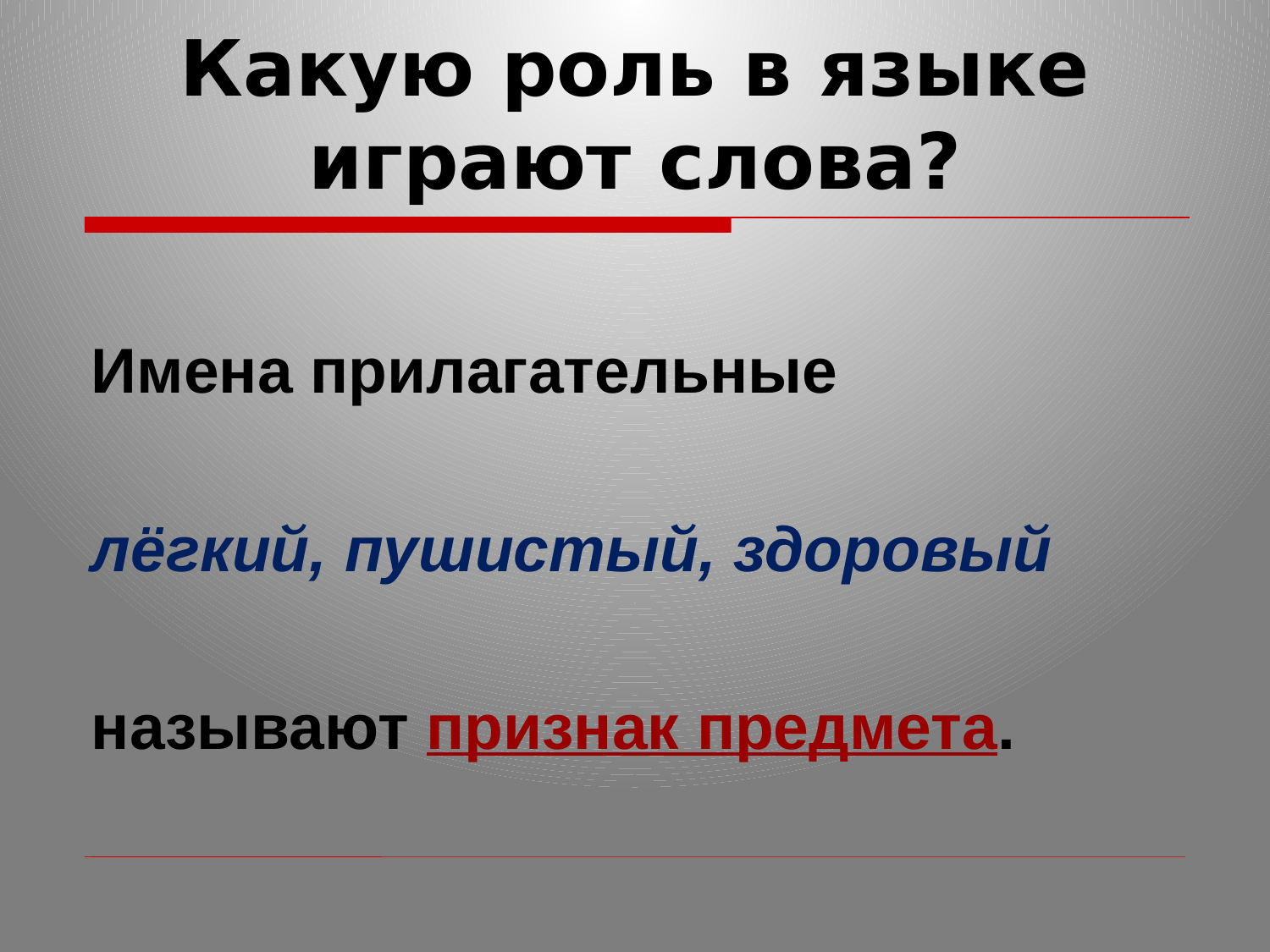

# Какую роль в языке играют слова?

Имена прилагательные

лёгкий, пушистый, здоровый

называют признак предмета.